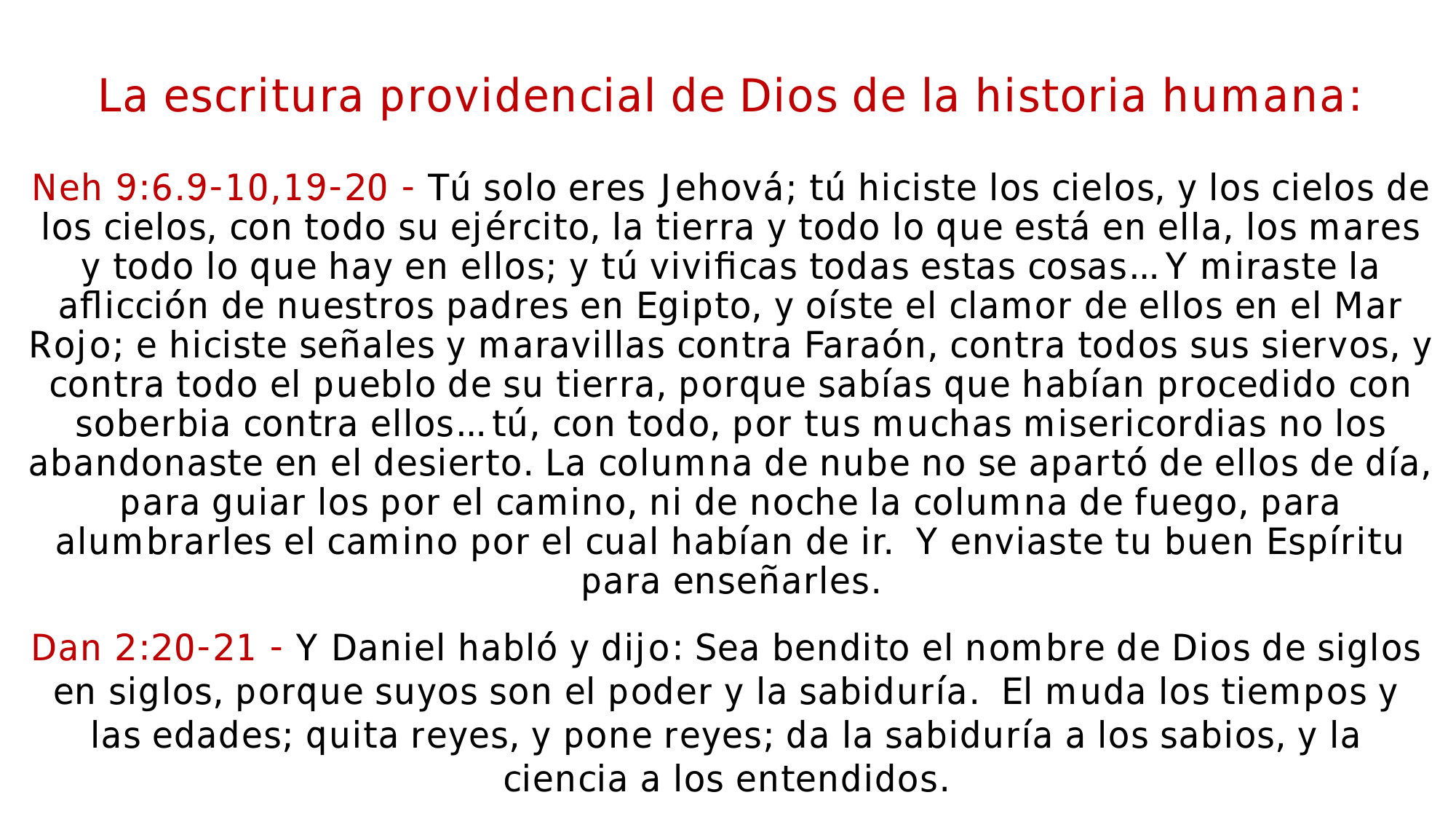

La escritura providencial de Dios de la historia humana:
Neh 9:6.9-10,19-20 - Tú solo eres Jehová; tú hiciste los cielos, y los cielos de los cielos, con todo su ejército, la tierra y todo lo que está en ella, los mares y todo lo que hay en ellos; y tú vivificas todas estas cosas…Y miraste la aflicción de nuestros padres en Egipto, y oíste el clamor de ellos en el Mar Rojo; e hiciste señales y maravillas contra Faraón, contra todos sus siervos, y contra todo el pueblo de su tierra, porque sabías que habían procedido con soberbia contra ellos…tú, con todo, por tus muchas misericordias no los abandonaste en el desierto. La columna de nube no se apartó de ellos de día, para guiar los por el camino, ni de noche la columna de fuego, para alumbrarles el camino por el cual habían de ir.  Y enviaste tu buen Espíritu para enseñarles.
Dan 2:20-21 - Y Daniel habló y dijo: Sea bendito el nombre de Dios de siglos en siglos, porque suyos son el poder y la sabiduría.  El muda los tiempos y las edades; quita reyes, y pone reyes; da la sabiduría a los sabios, y la ciencia a los entendidos.